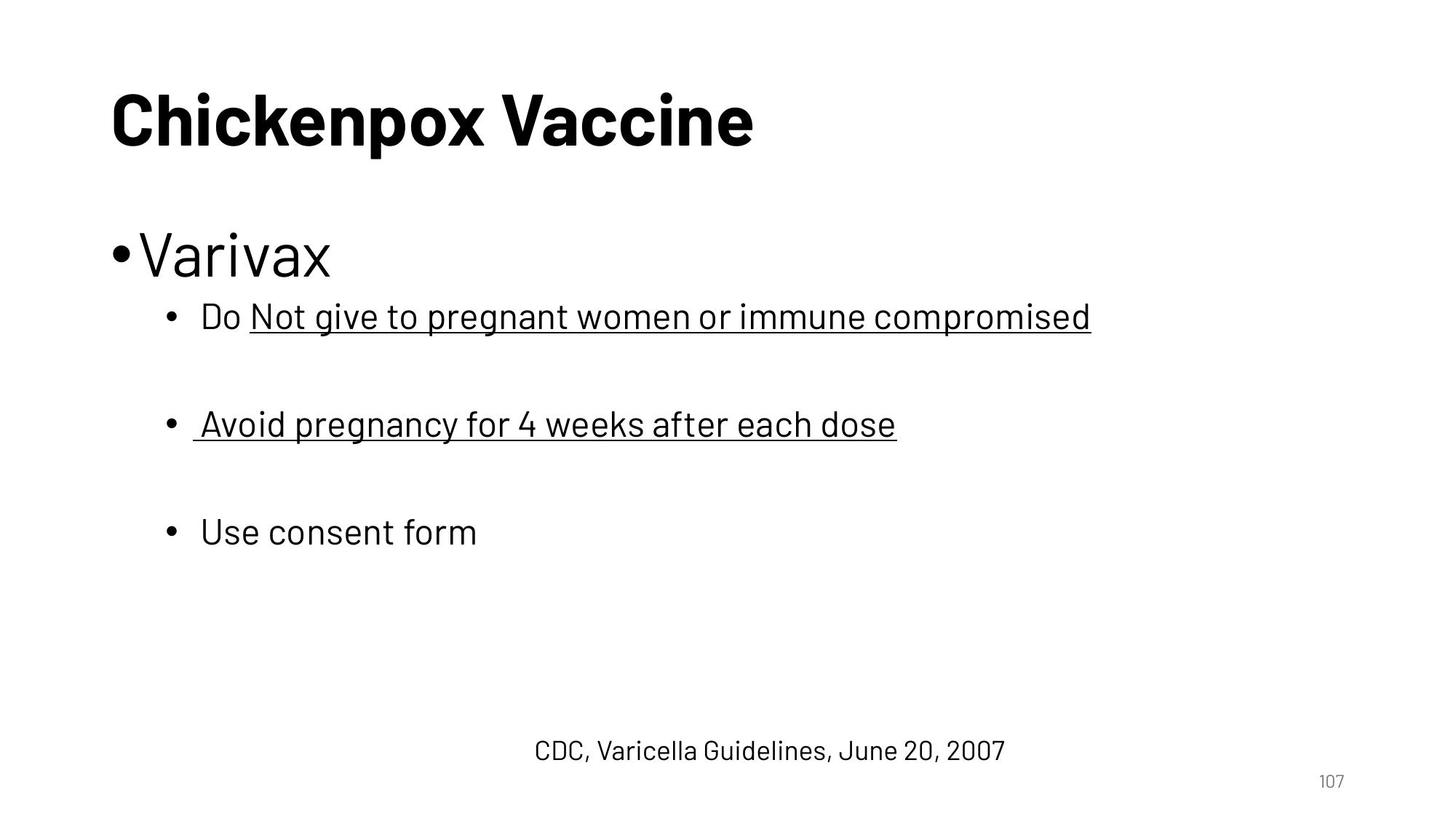

# Chickenpox Vaccine
Varivax
 Do Not give to pregnant women or immune compromised

 Avoid pregnancy for 4 weeks after each dose

 Use consent form
CDC, Varicella Guidelines, June 20, 2007
107